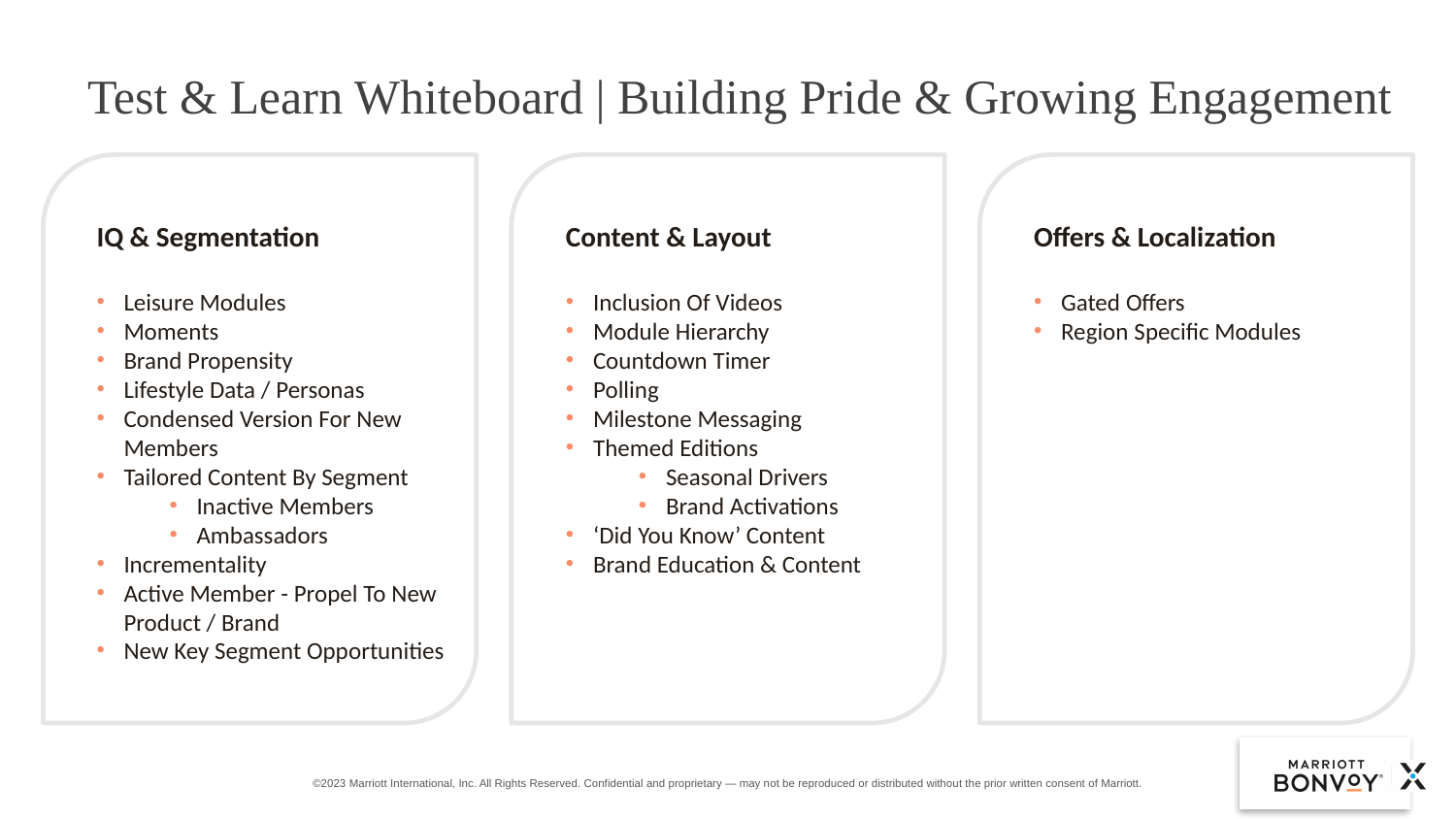

# Test & Learn Whiteboard | Building Pride & Growing Engagement

IQ & Segmentation

Leisure Modules
Moments
Brand Propensity
Lifestyle Data / Personas
Condensed Version For New Members
Tailored Content By Segment
Inactive Members
Ambassadors
Incrementality
Active Member - Propel To New Product / Brand
New Key Segment Opportunities

Content & Layout

Inclusion Of Videos
Module Hierarchy
Countdown Timer
Polling
Milestone Messaging
Themed Editions
Seasonal Drivers
Brand Activations
‘Did You Know’ Content
Brand Education & Content

Offers & Localization

Gated Offers
Region Specific Modules